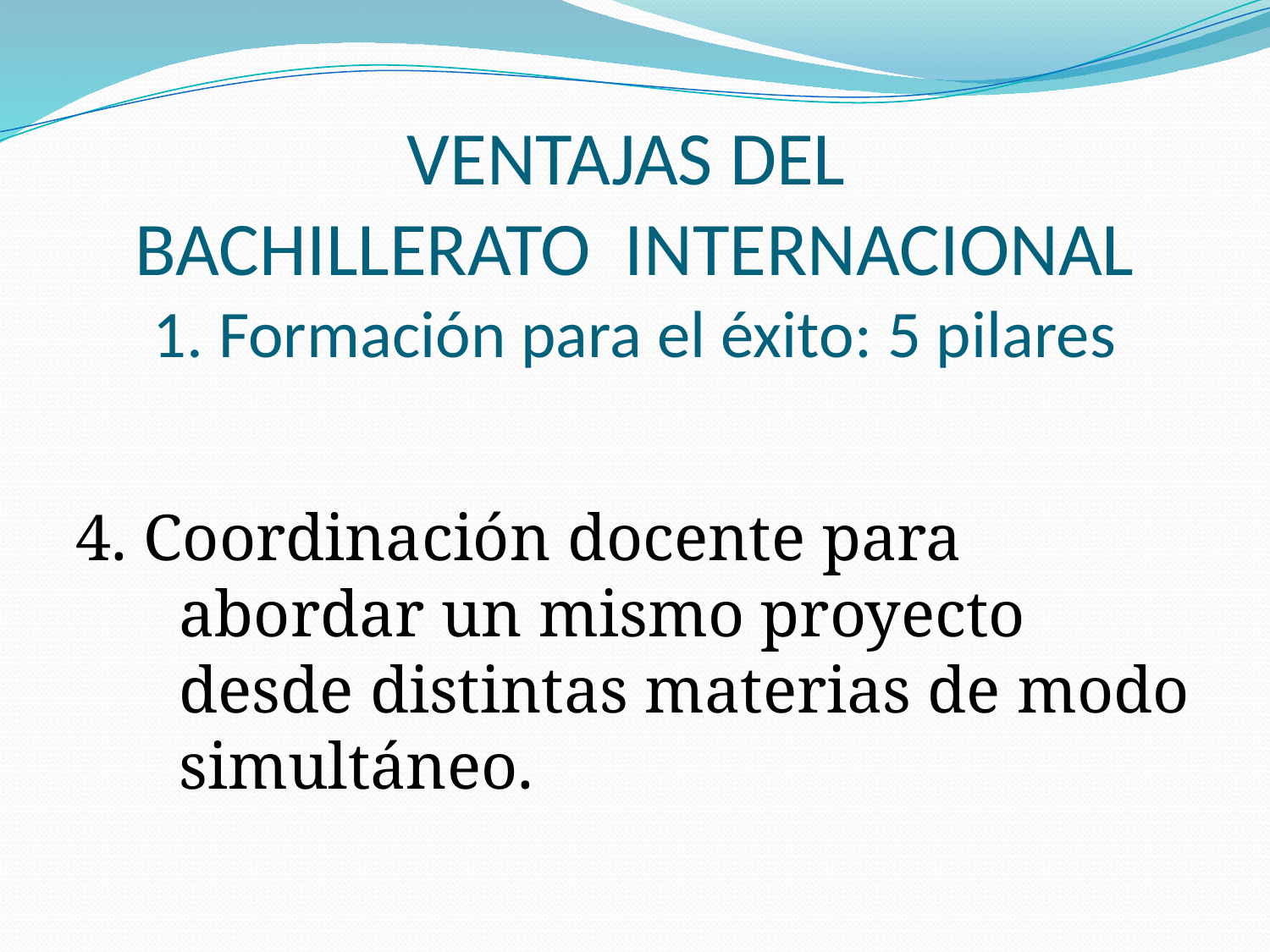

# VENTAJAS DEL BACHILLERATO  INTERNACIONAL 1. Formación para el éxito: 5 pilares

4. Coordinación docente para abordar un mismo proyecto desde distintas materias de modo simultáneo.